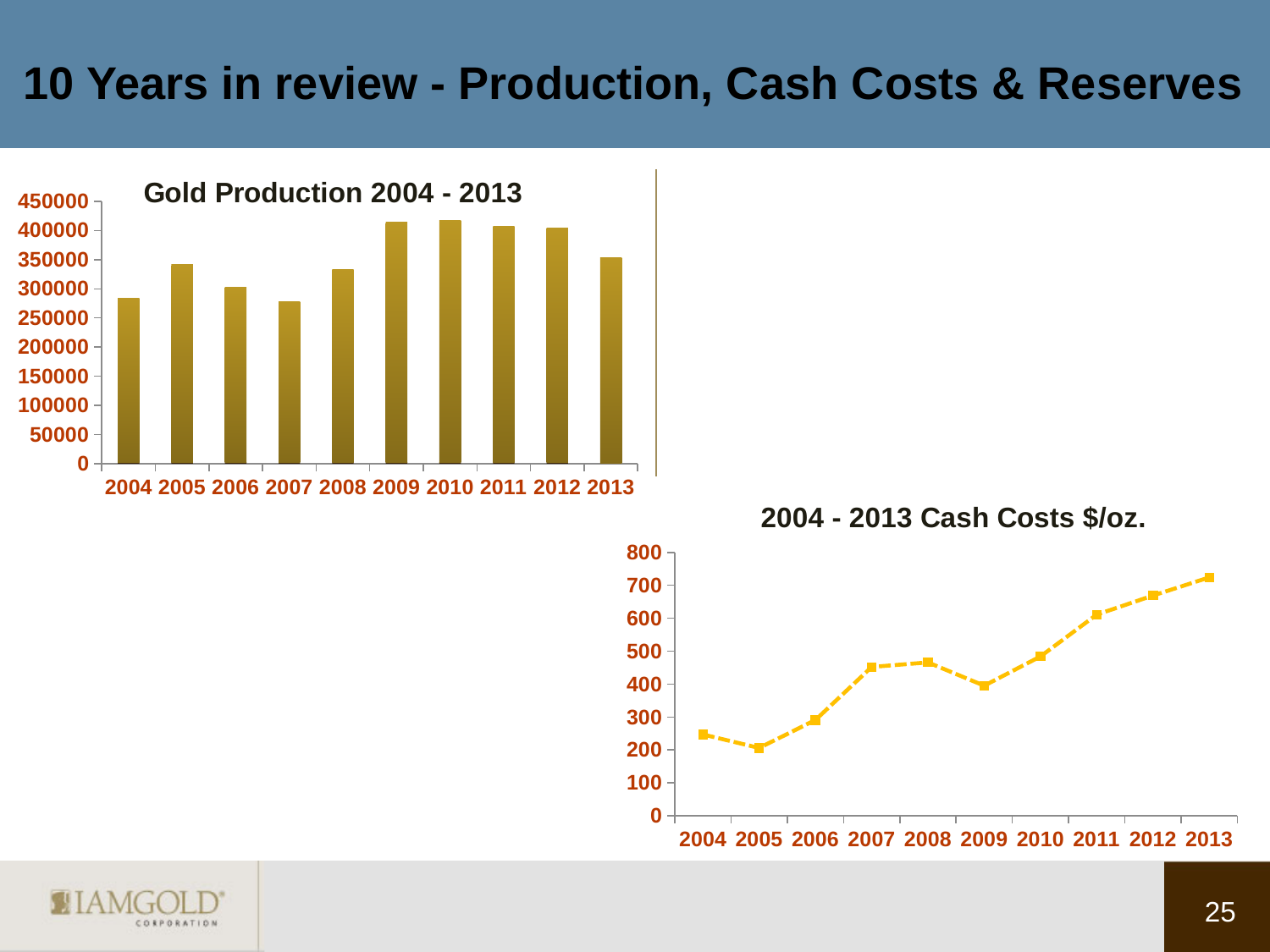

# 10 Years in review - Production, Cash Costs & Reserves

[unsupported chart]

### Chart: 2004 - 2013 Cash Costs $/oz.

| Category | 2004 - 2013 Cash Costs $/oz |
|---|---|
| 2004 | 247.0 |
| 2005 | 206.0 |
| 2006 | 291.0 |
| 2007 | 452.0 |
| 2008 | 466.0 |
| 2009 | 395.0 |
| 2010 | 484.0 |
| 2011 | 611.0 |
| 2012 | 669.0 |
| 2013 | 724.0 |
25